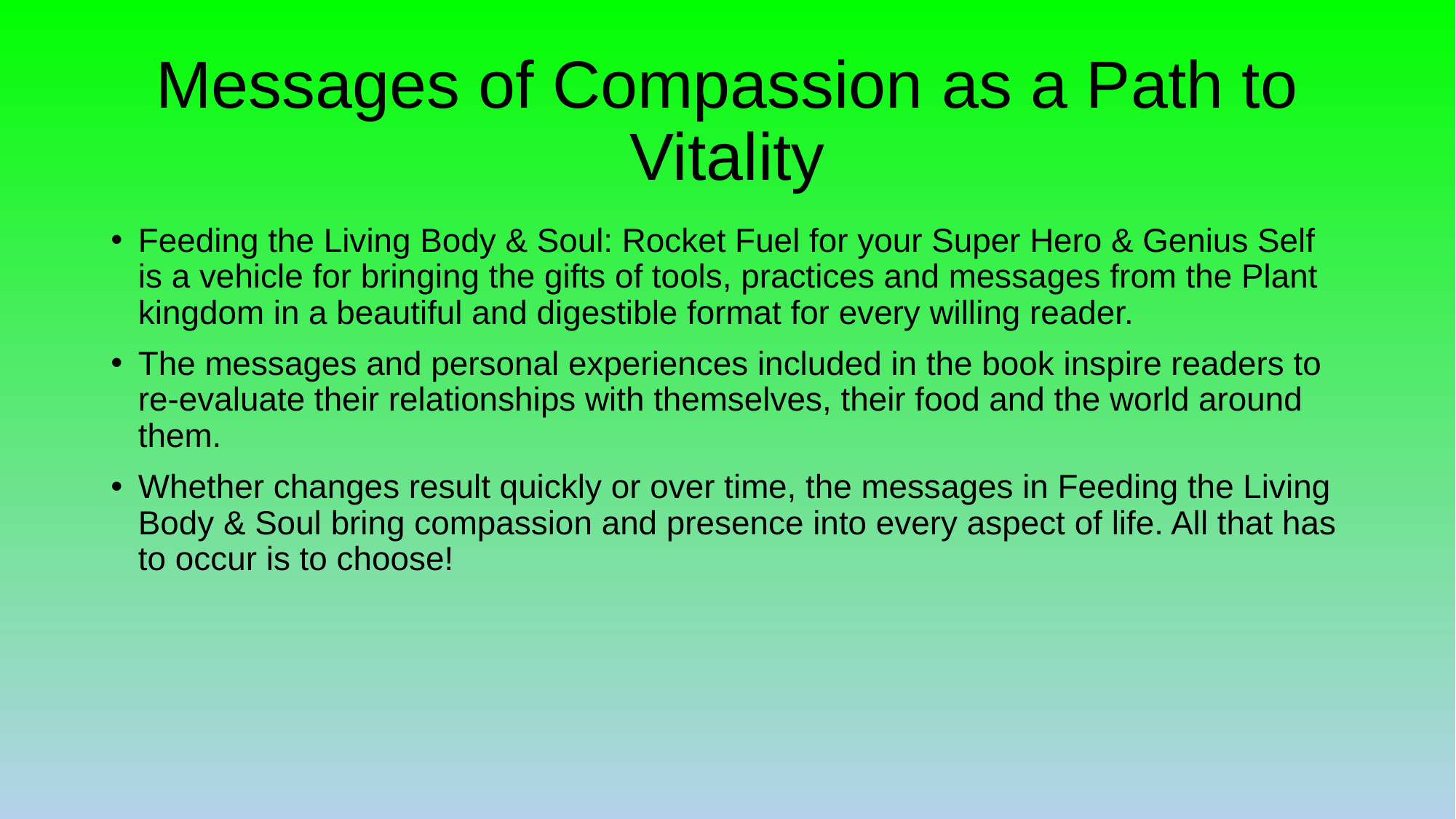

# Messages of Compassion as a Path to Vitality
Feeding the Living Body & Soul: Rocket Fuel for your Super Hero & Genius Self is a vehicle for bringing the gifts of tools, practices and messages from the Plant kingdom in a beautiful and digestible format for every willing reader.
The messages and personal experiences included in the book inspire readers to re-evaluate their relationships with themselves, their food and the world around them.
Whether changes result quickly or over time, the messages in Feeding the Living Body & Soul bring compassion and presence into every aspect of life. All that has to occur is to choose!